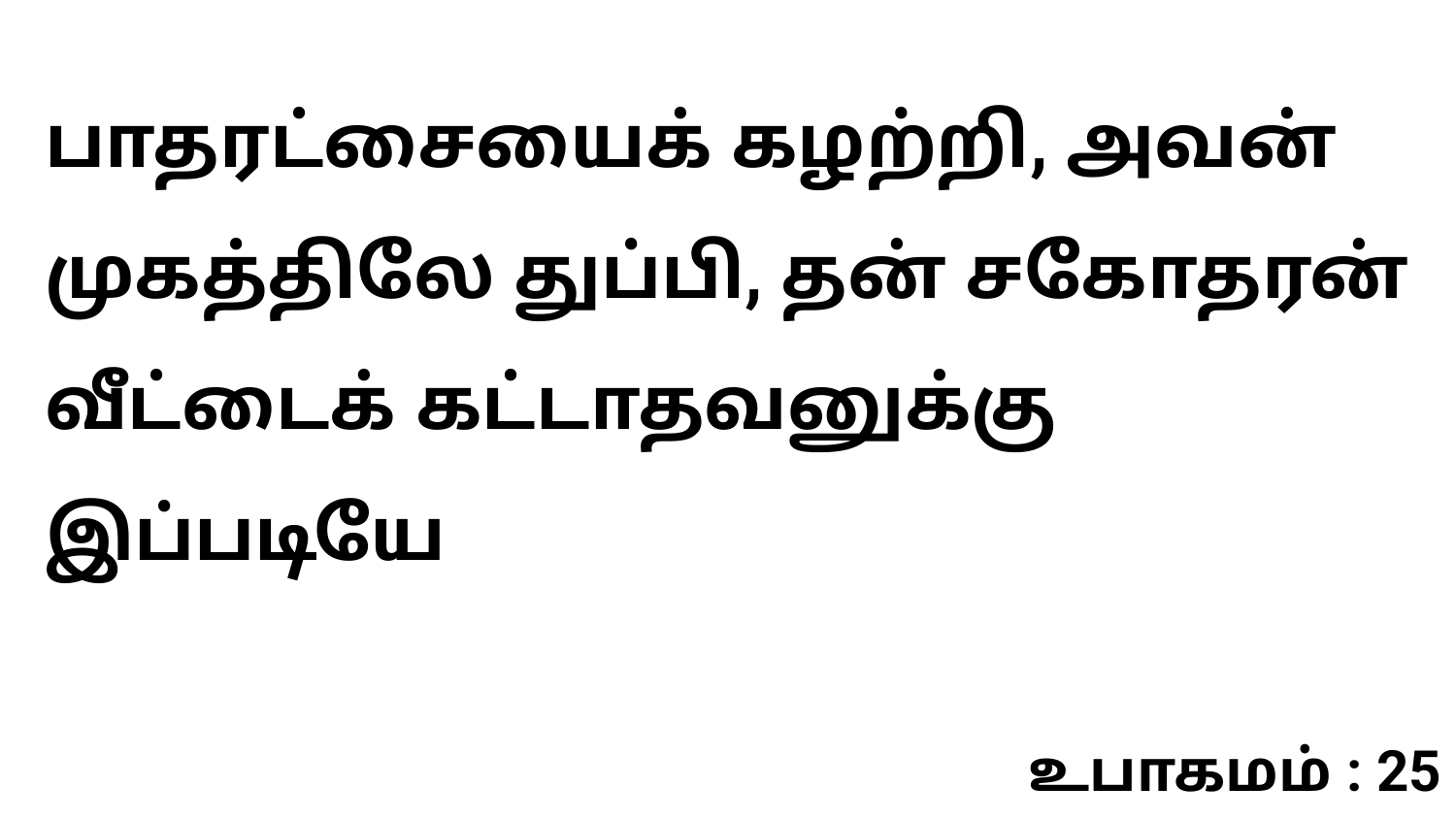

பாதரட்சையைக் கழற்றி, அவன் முகத்திலே துப்பி, தன் சகோதரன் வீட்டைக் கட்டாதவனுக்கு இப்படியே
உபாகமம் : 25